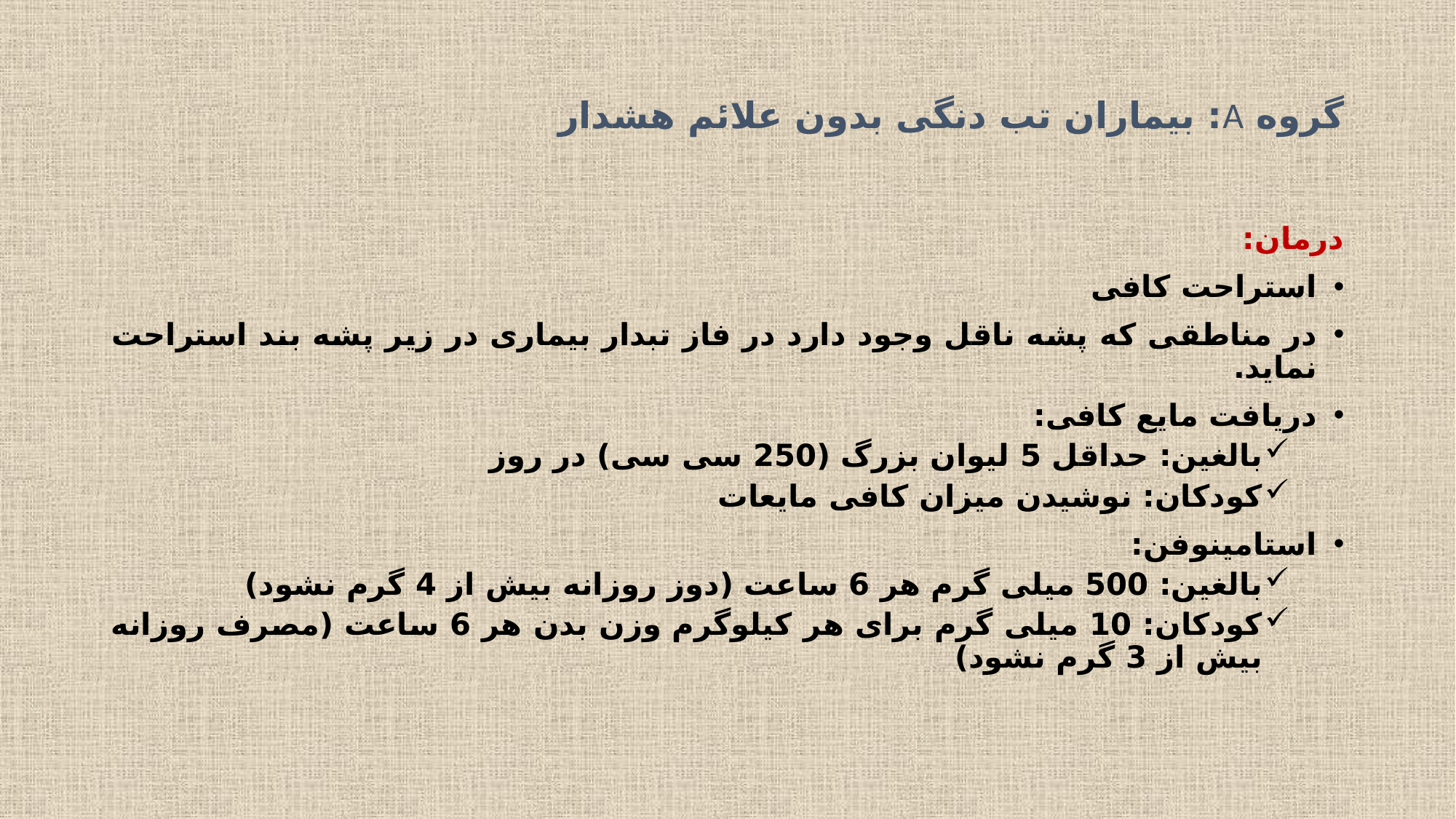

# گروه A: بیماران تب دنگی بدون علائم هشدار
درمان:
استراحت کافی
در مناطقی که پشه ناقل وجود دارد در فاز تبدار بیماری در زیر پشه بند استراحت نماید.
دریافت مایع کافی:
بالغین: حداقل 5 لیوان بزرگ (250 سی سی) در روز
کودکان: نوشیدن میزان کافی مایعات
استامینوفن:
بالغین: 500 میلی گرم هر 6 ساعت (دوز روزانه بیش از 4 گرم نشود)
کودکان: 10 میلی گرم برای هر کیلوگرم وزن بدن هر 6 ساعت (مصرف روزانه بیش از 3 گرم نشود)